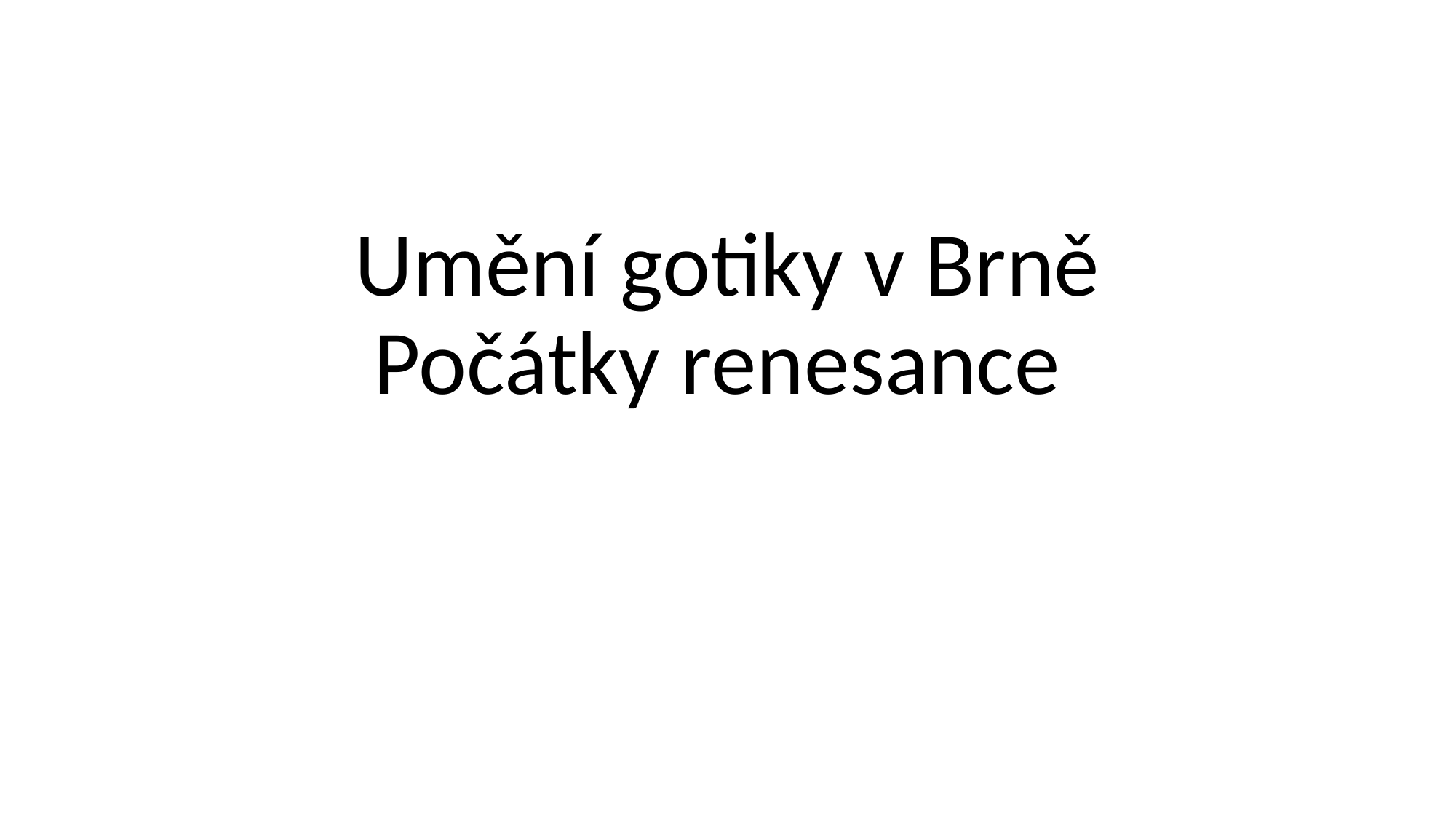

# Umění gotiky v Brně Počátky renesance